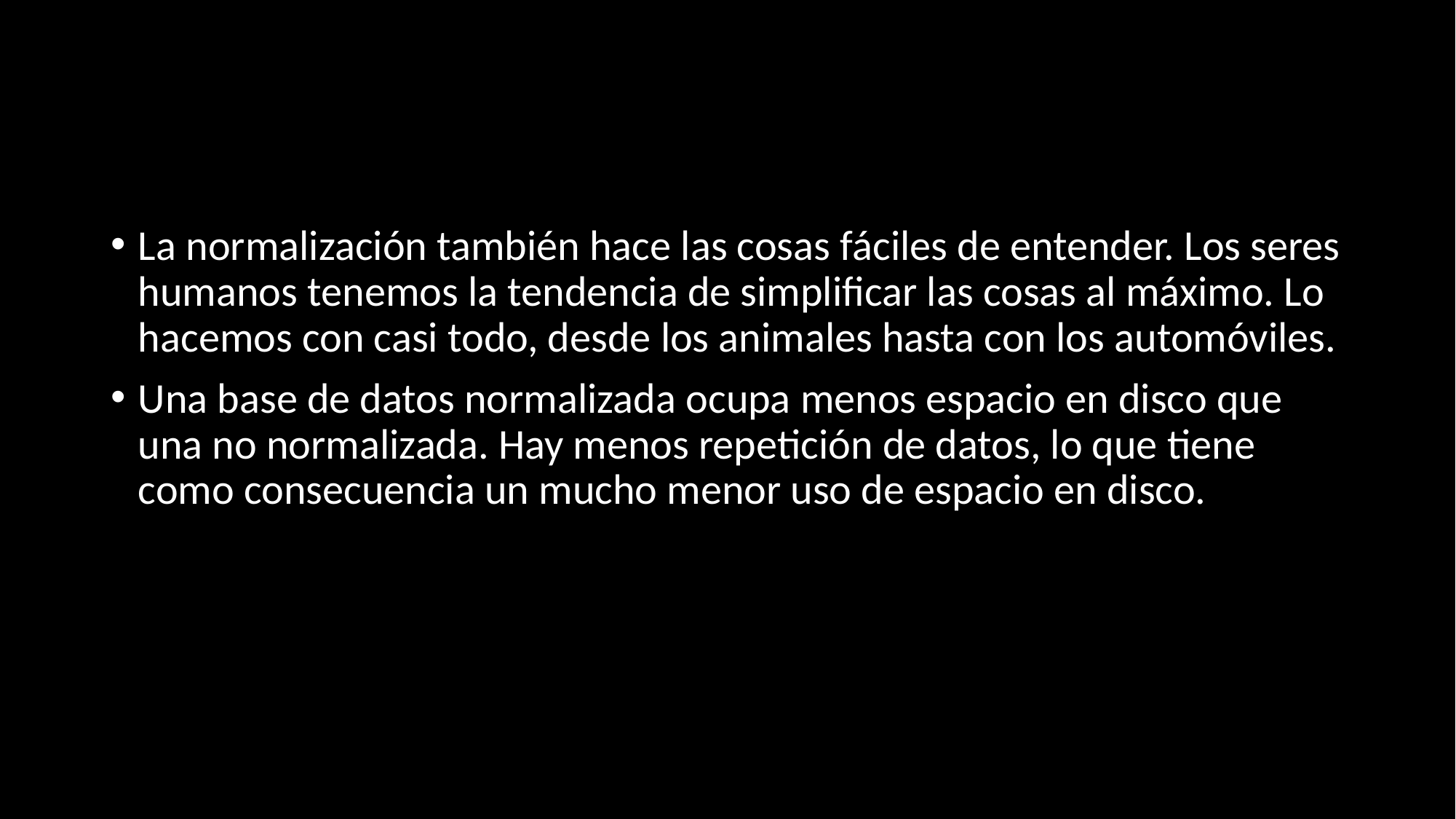

#
La normalización también hace las cosas fáciles de entender. Los seres humanos tenemos la tendencia de simplificar las cosas al máximo. Lo hacemos con casi todo, desde los animales hasta con los automóviles.
Una base de datos normalizada ocupa menos espacio en disco que una no normalizada. Hay menos repetición de datos, lo que tiene como consecuencia un mucho menor uso de espacio en disco.